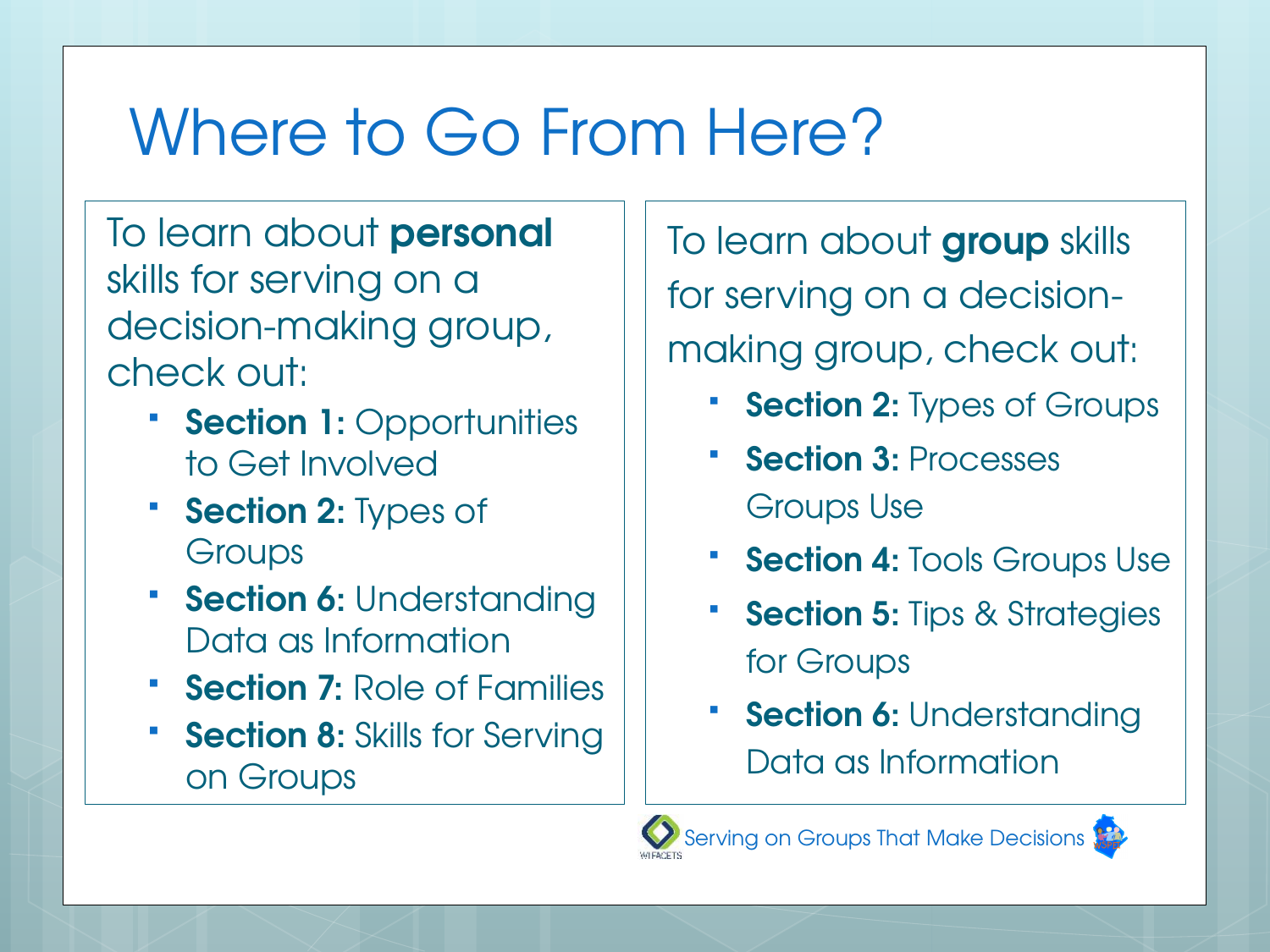

# Where to Go From Here?
To learn about personal skills for serving on a decision-making group, check out:
Section 1: Opportunities to Get Involved
Section 2: Types of Groups
Section 6: Understanding Data as Information
Section 7: Role of Families
Section 8: Skills for Serving on Groups

To learn about group skills for serving on a decision-making group, check out:
Section 2: Types of Groups
Section 3: Processes Groups Use
Section 4: Tools Groups Use
Section 5: Tips & Strategies for Groups
Section 6: Understanding Data as Information
Serving on Groups That Make Decisions